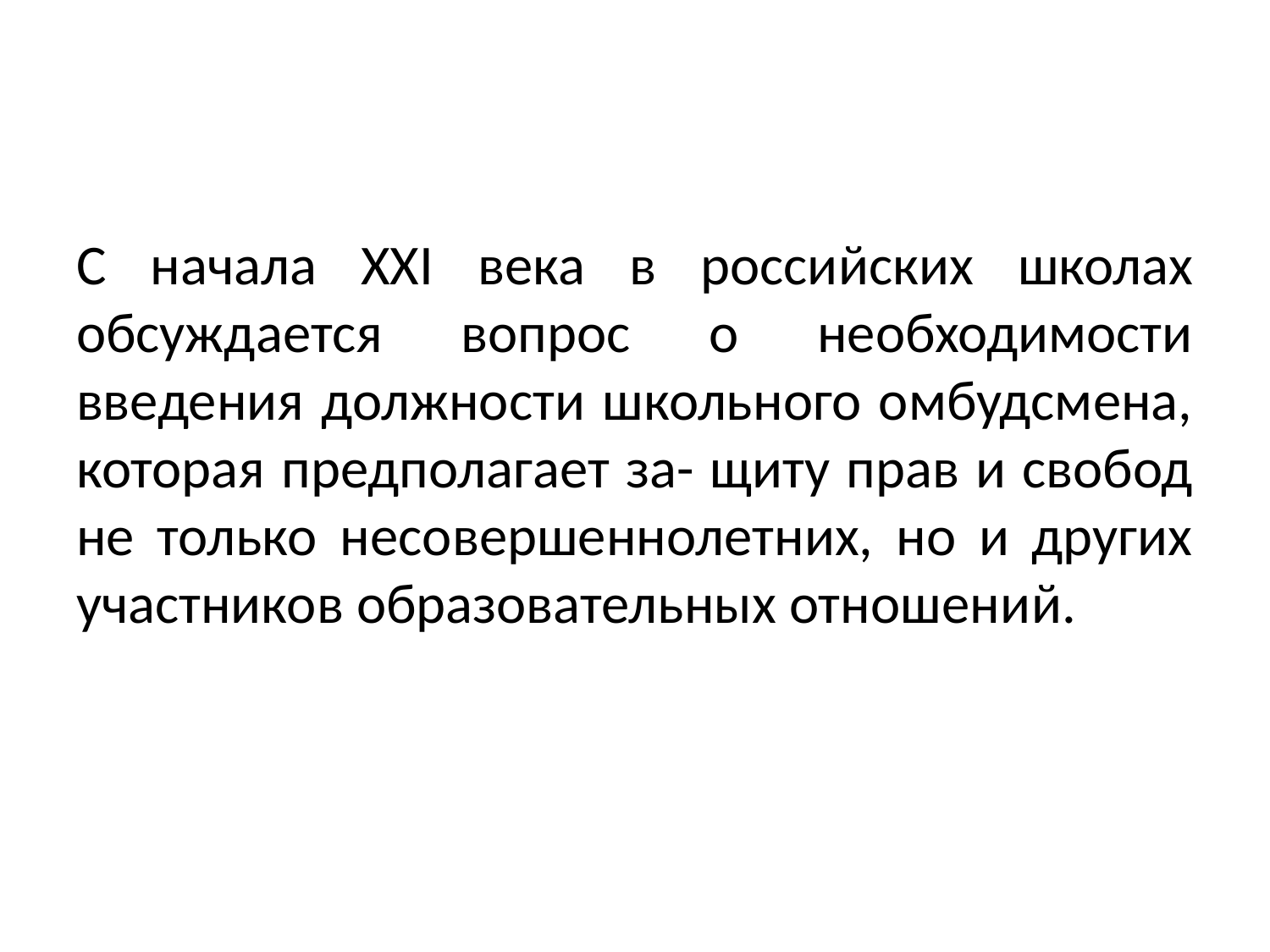

#
С начала ХХI века в российских школах обсуждается вопрос о необходимости введения должности школьного омбудсмена, которая предполагает за- щиту прав и свобод не только несовершеннолетних, но и других участников образовательных отношений.